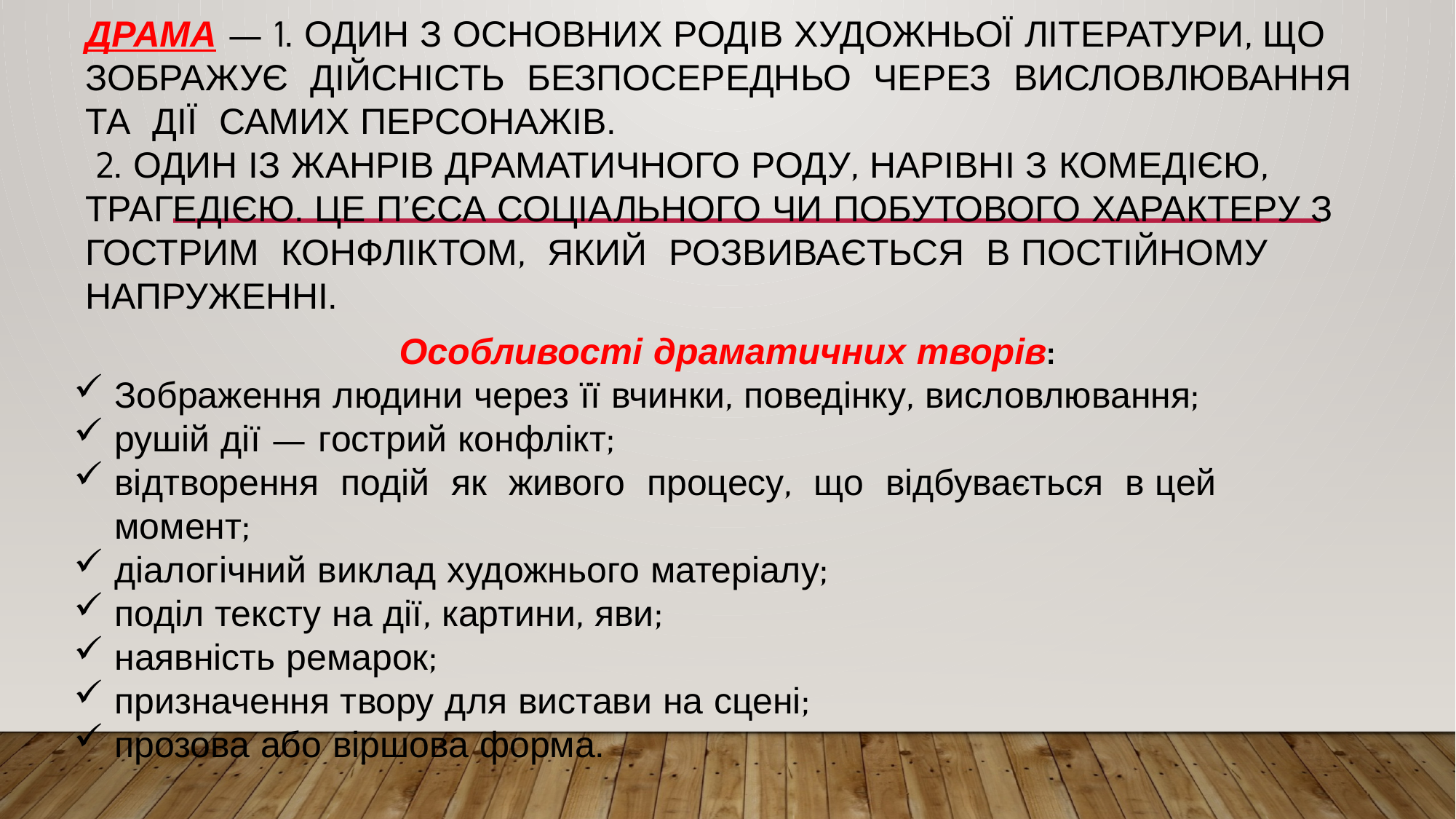

# Драма — 1. Один з основних родів художньої літератури, що зображує  дійсність  безпосередньо  через  висловлювання  та  дії  самих персонажів. 2. Один із жанрів драматичного роду, нарівні з комедією, трагедією. Це п’єса соціального чи побутового характеру з гострим  конфліктом,  який  розвивається  в постійному  напруженні.
Особливості драматичних творів:
Зображення людини через її вчинки, поведінку, висловлювання;
рушій дії — гострий конфлікт;
відтворення  подій  як  живого  процесу,  що  відбувається  в цей    момент;
діалогічний виклад художнього матеріалу;
поділ тексту на дії, картини, яви;
наявність ремарок;
призначення твору для вистави на сцені;
прозова або віршова форма.